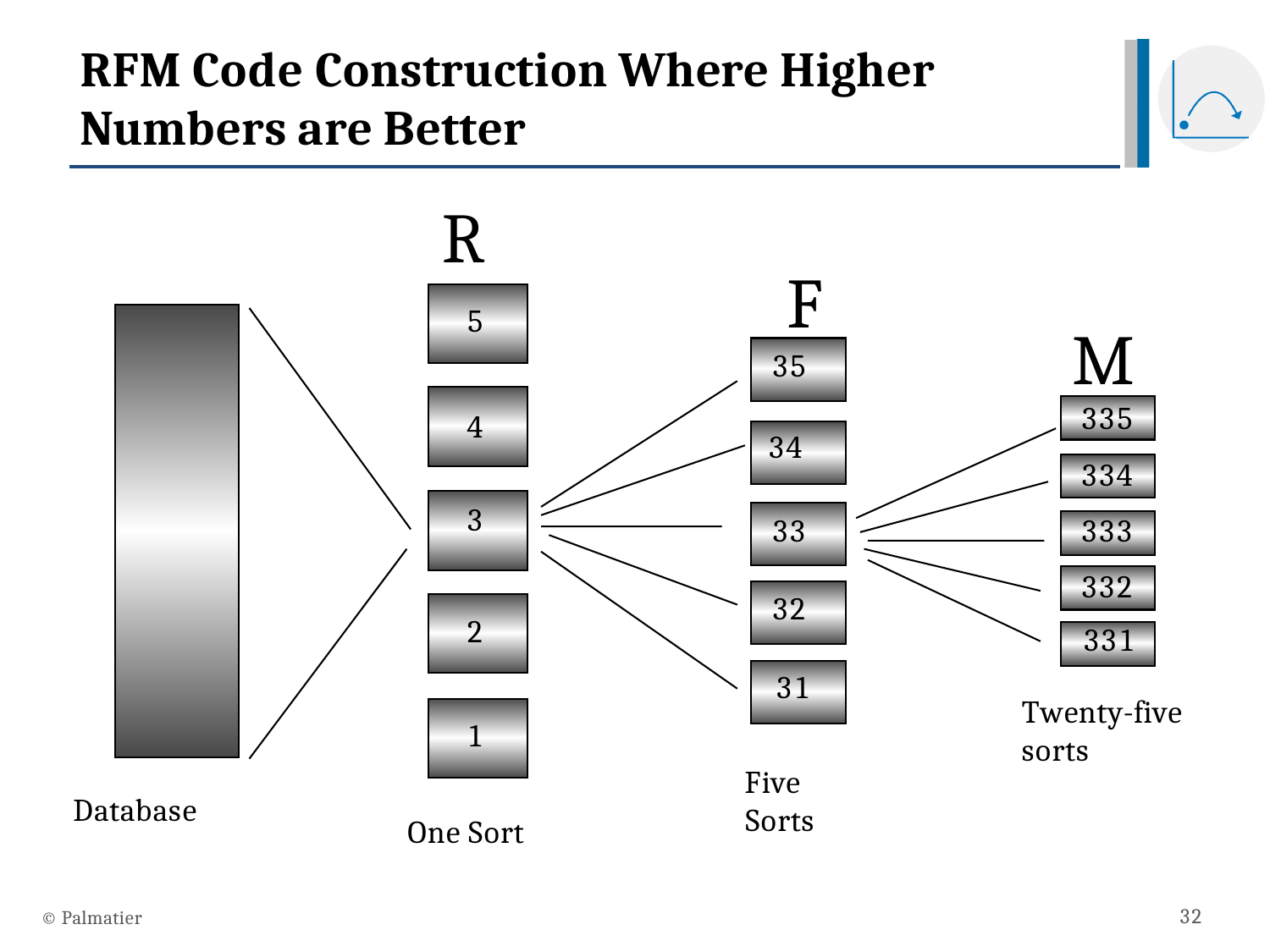

# RFM Code Construction Where Higher Numbers are Better
R

F

5
M

35

335
4
34

334

3
33
333

332

32
2
331
31
Twenty-five sorts
1
Five Sorts
Database
One Sort
© Palmatier
32